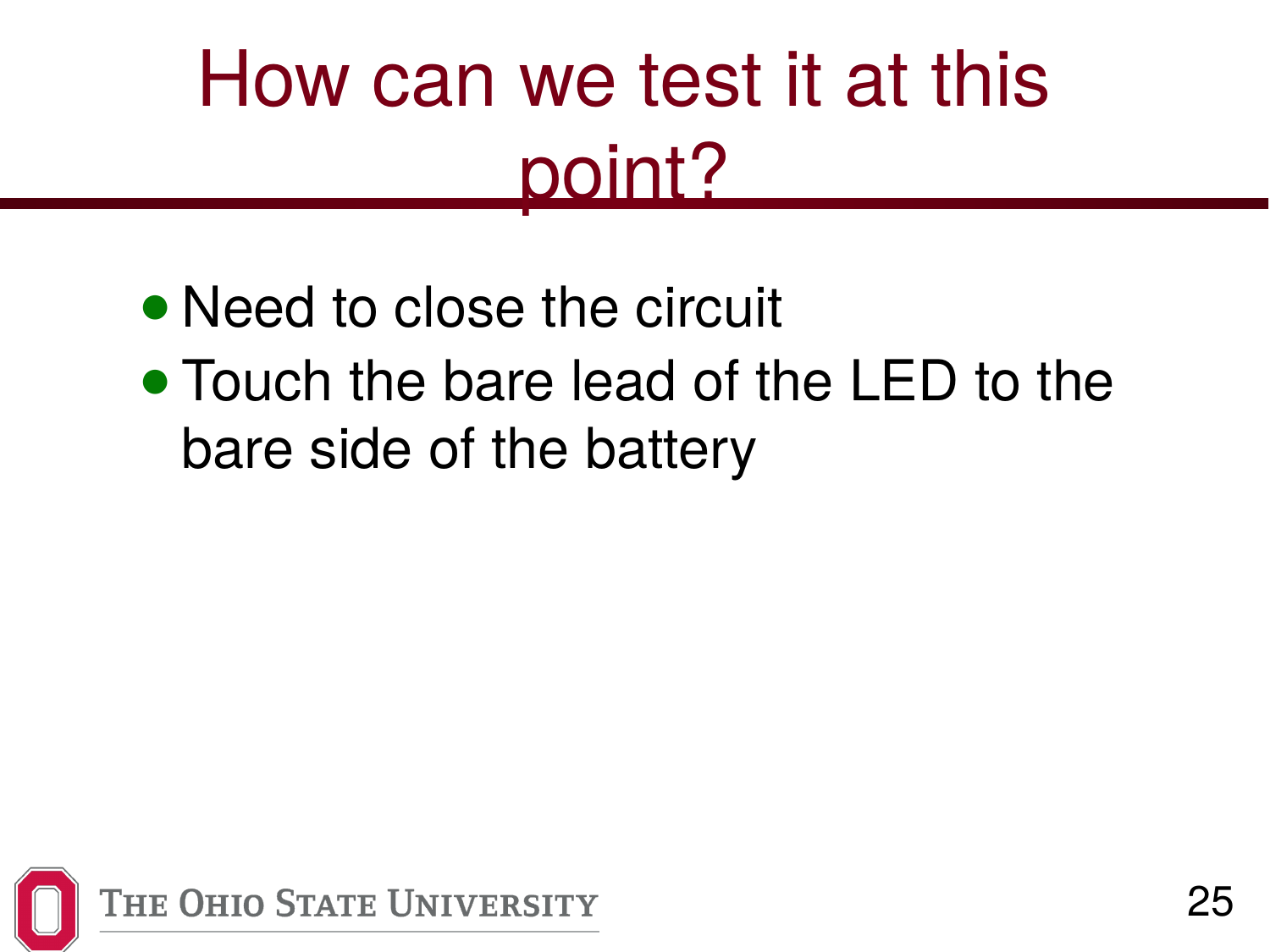

# How can we test it at this point?
Need to close the circuit
Touch the bare lead of the LED to the bare side of the battery